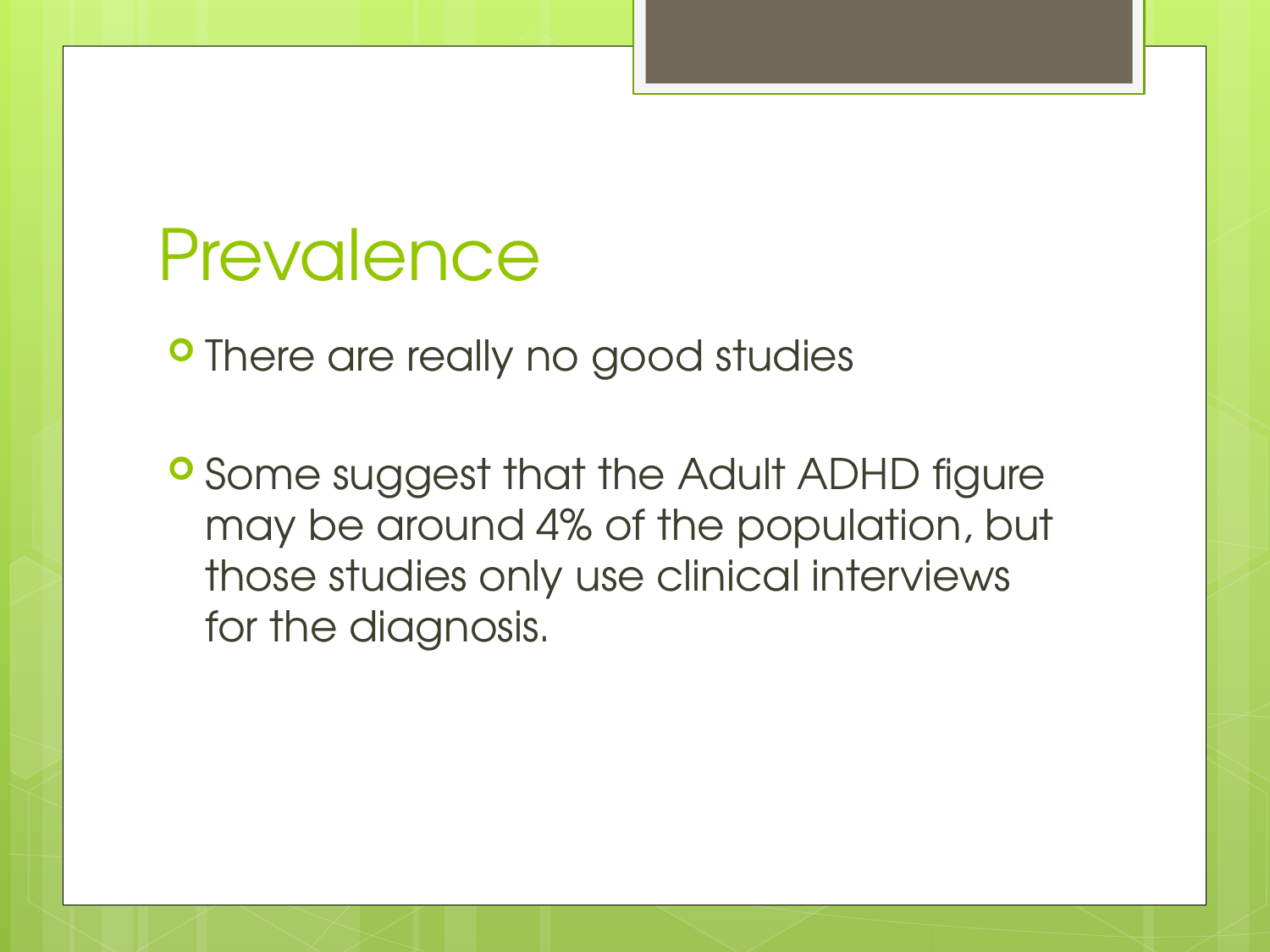

# Prevalence
There are really no good studies

Some suggest that the Adult ADHD figure may be around 4% of the population, but those studies only use clinical interviews for the diagnosis.